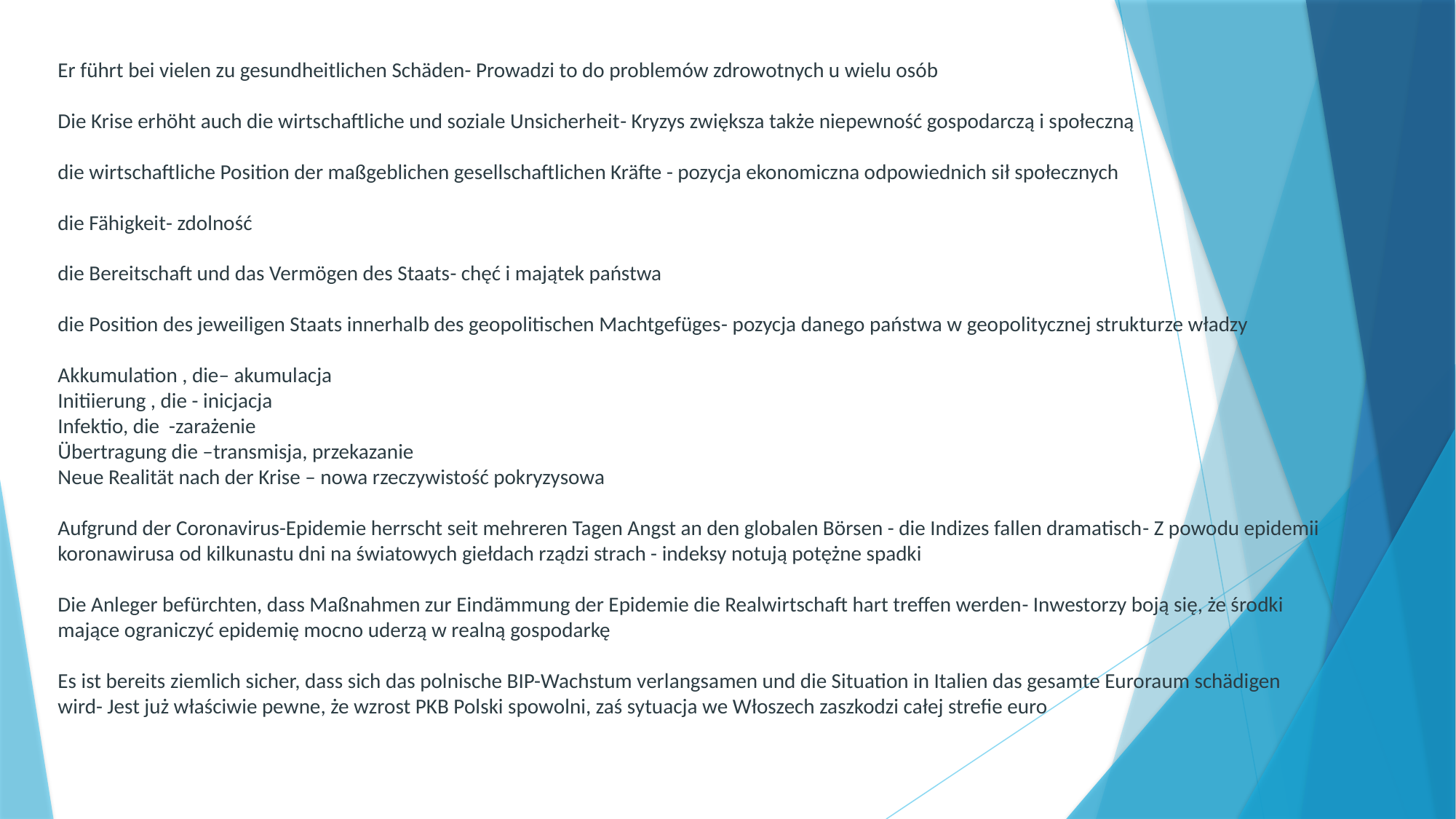

Er führt bei vielen zu gesundheitlichen Schäden- Prowadzi to do problemów zdrowotnych u wielu osób

Die Krise erhöht auch die wirtschaftliche und soziale Unsicherheit- Kryzys zwiększa także niepewność gospodarczą i społeczną

die wirtschaftliche Position der maßgeblichen gesellschaftlichen Kräfte - pozycja ekonomiczna odpowiednich sił społecznych

die Fähigkeit- zdolność

die Bereitschaft und das Vermögen des Staats- chęć i majątek państwa

die Position des jeweiligen Staats innerhalb des geopolitischen Machtgefüges- pozycja danego państwa w geopolitycznej strukturze władzy

Akkumulation , die– akumulacja
Initiierung , die - inicjacja
Infektio, die  -zarażenie
Übertragung die –transmisja, przekazanie
Neue Realität nach der Krise – nowa rzeczywistość pokryzysowa

Aufgrund der Coronavirus-Epidemie herrscht seit mehreren Tagen Angst an den globalen Börsen - die Indizes fallen dramatisch- Z powodu epidemii koronawirusa od kilkunastu dni na światowych giełdach rządzi strach - indeksy notują potężne spadki

Die Anleger befürchten, dass Maßnahmen zur Eindämmung der Epidemie die Realwirtschaft hart treffen werden- Inwestorzy boją się, że środki mające ograniczyć epidemię mocno uderzą w realną gospodarkę

Es ist bereits ziemlich sicher, dass sich das polnische BIP-Wachstum verlangsamen und die Situation in Italien das gesamte Euroraum schädigen wird- Jest już właściwie pewne, że wzrost PKB Polski spowolni, zaś sytuacja we Włoszech zaszkodzi całej strefie euro